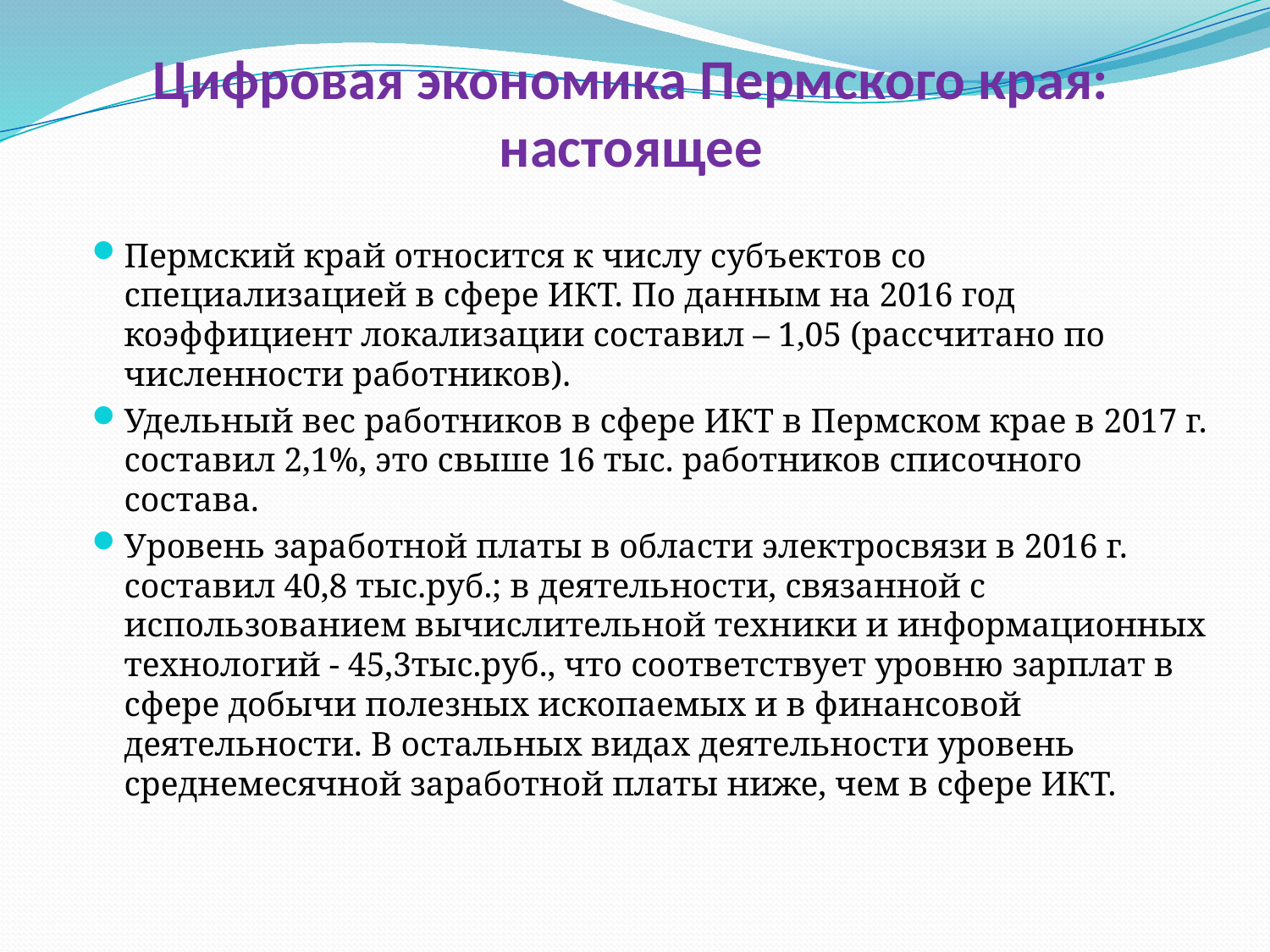

# Цифровая экономика Пермского края: настоящее
Пермский край относится к числу субъектов со специализацией в сфере ИКТ. По данным на 2016 год коэффициент локализации составил – 1,05 (рассчитано по численности работников).
Удельный вес работников в сфере ИКТ в Пермском крае в 2017 г. составил 2,1%, это свыше 16 тыс. работников списочного состава.
Уровень заработной платы в области электросвязи в 2016 г. составил 40,8 тыс.руб.; в деятельности, связанной с использованием вычислительной техники и информационных технологий - 45,3тыс.руб., что соответствует уровню зарплат в сфере добычи полезных ископаемых и в финансовой деятельности. В остальных видах деятельности уровень среднемесячной заработной платы ниже, чем в сфере ИКТ.